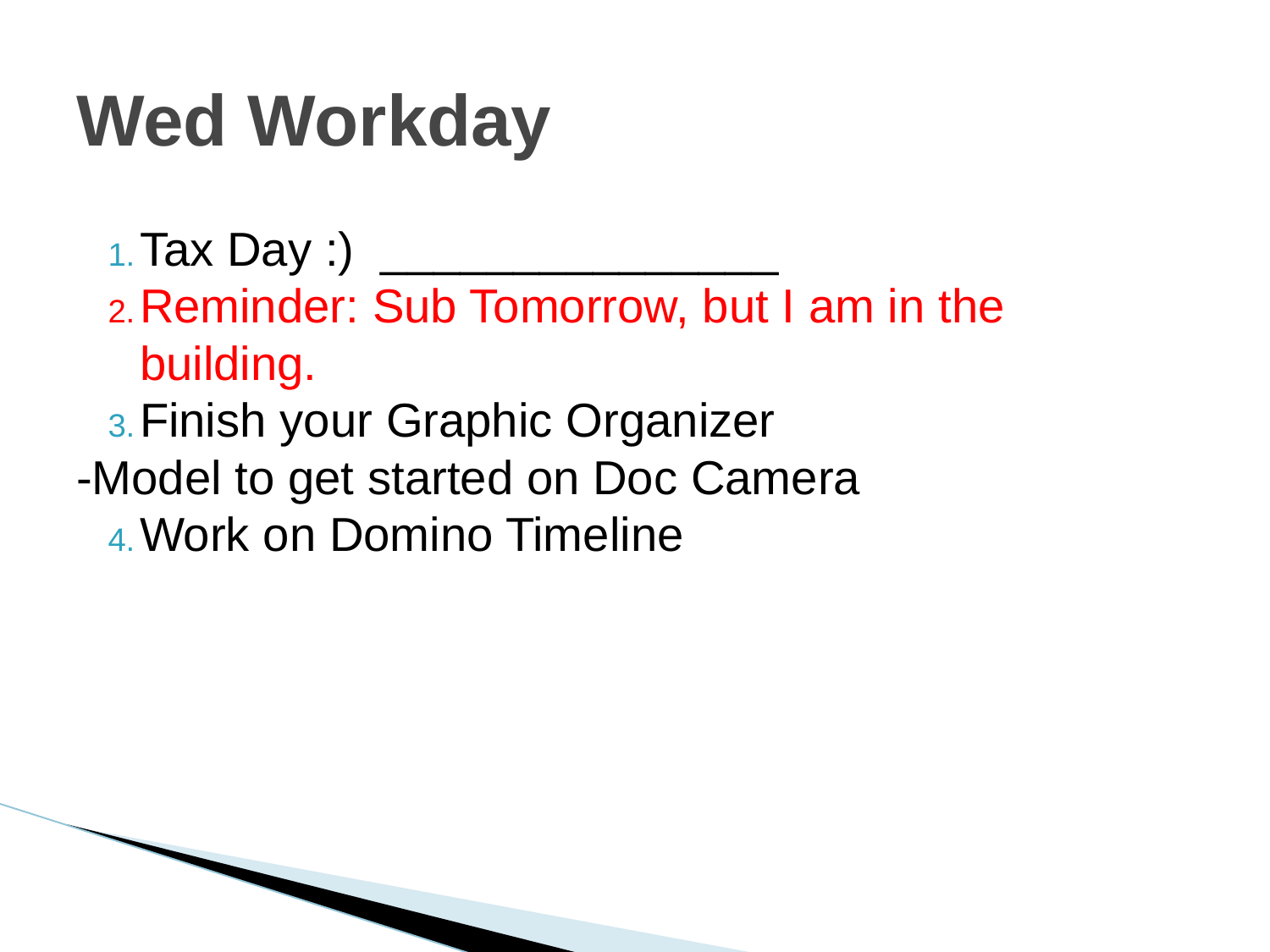

# Wed Workday
Tax Day :)  _______________
Reminder: Sub Tomorrow, but I am in the building.
Finish your Graphic Organizer
-Model to get started on Doc Camera
Work on Domino Timeline